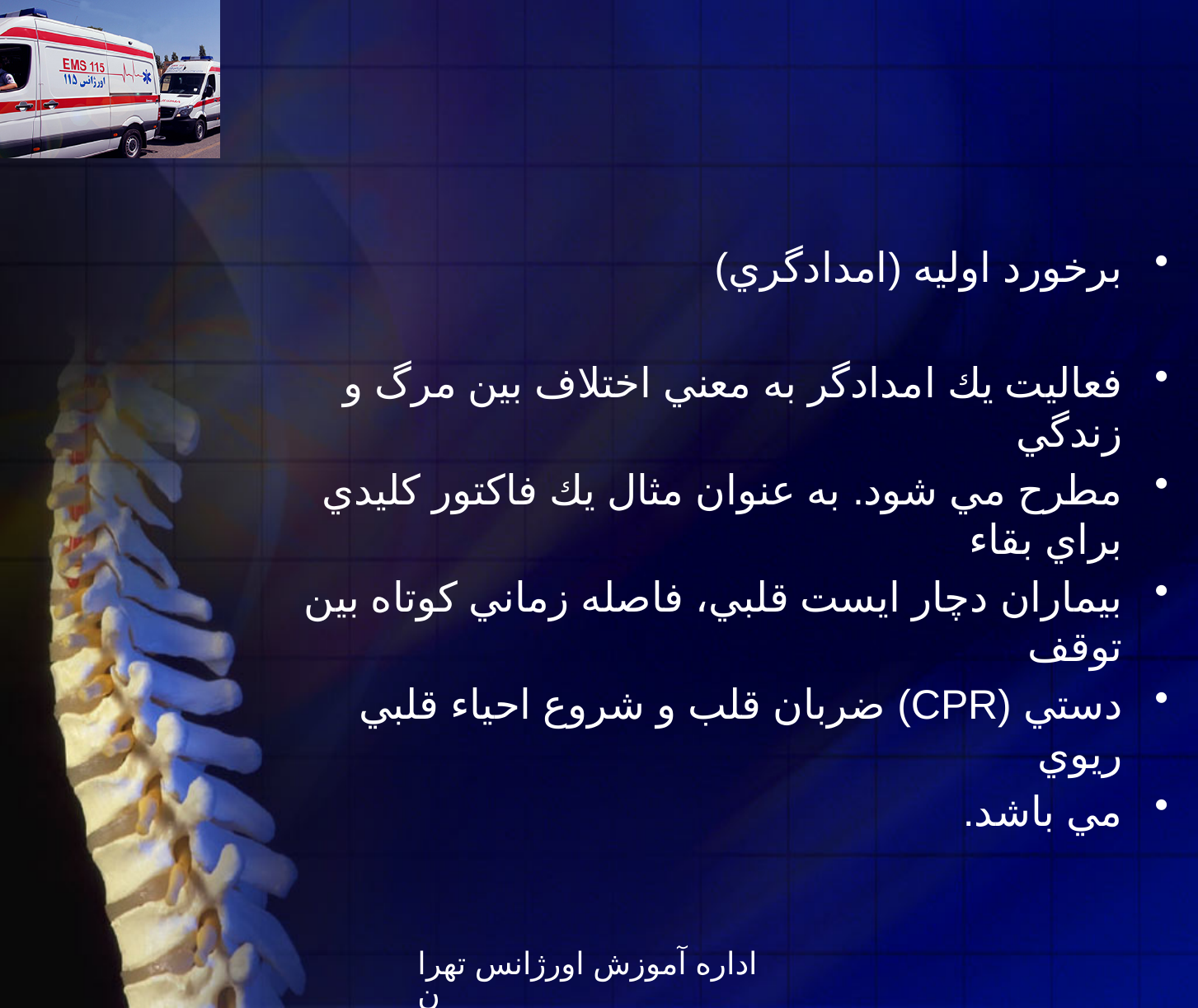

#
برخورد اوليه (امدادگري)

فعاليت يك امدادگر به معني اختلاف بين مرگ و زندگي
مطرح مي شود. به عنوان مثال يك فاكتور كليدي براي بقاء
بيماران دچار ايست قلبي، فاصله زماني كوتاه بين توقف
دستي (CPR) ضربان قلب و شروع احياء قلبي ريوي
مي باشد.

اداره آموزش اورژانس تهران